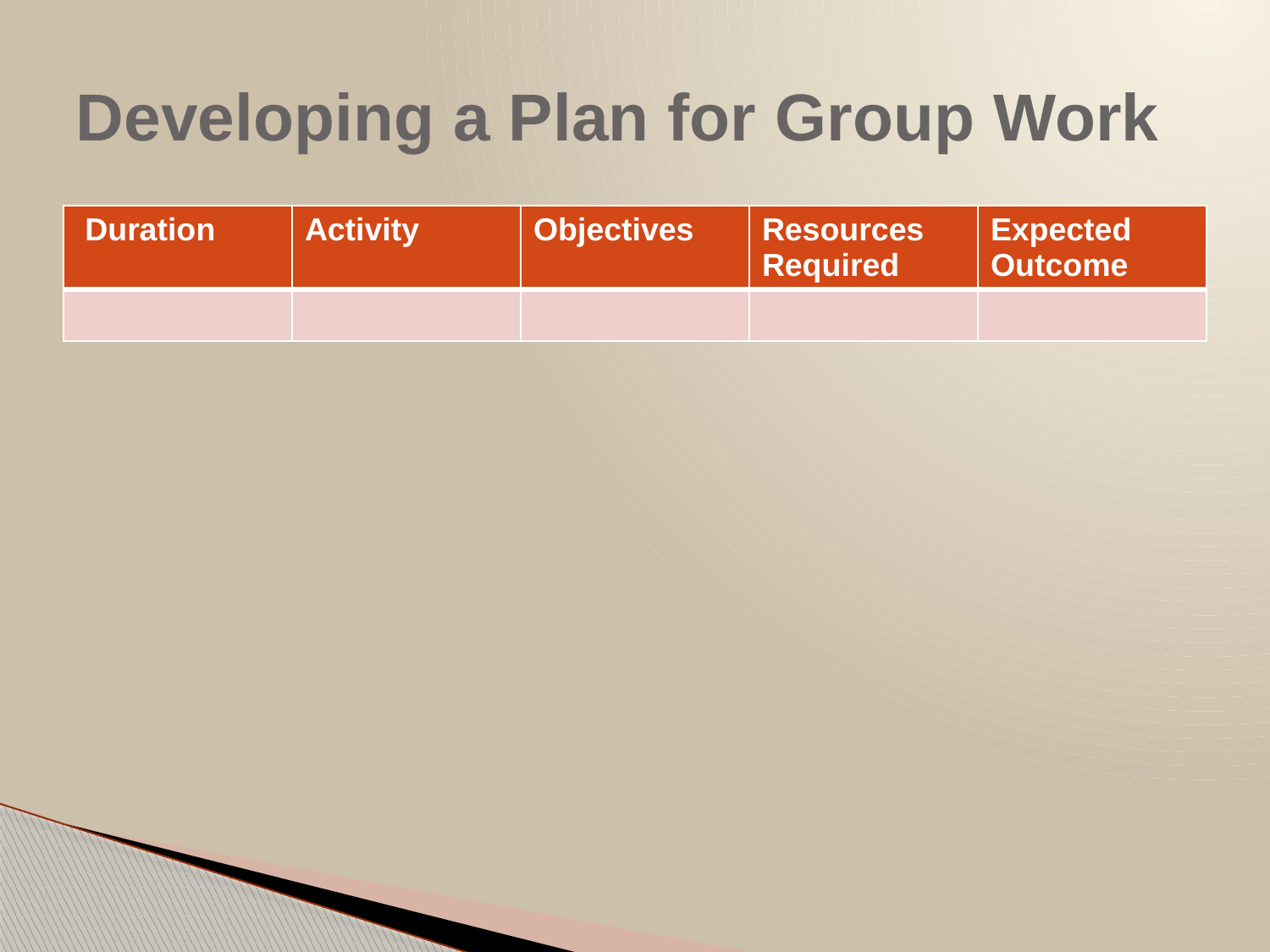

# Developing a Plan for Group Work
| Duration | Activity | Objectives | Resources Required | Expected Outcome |
| --- | --- | --- | --- | --- |
|  |  |  |  |  |